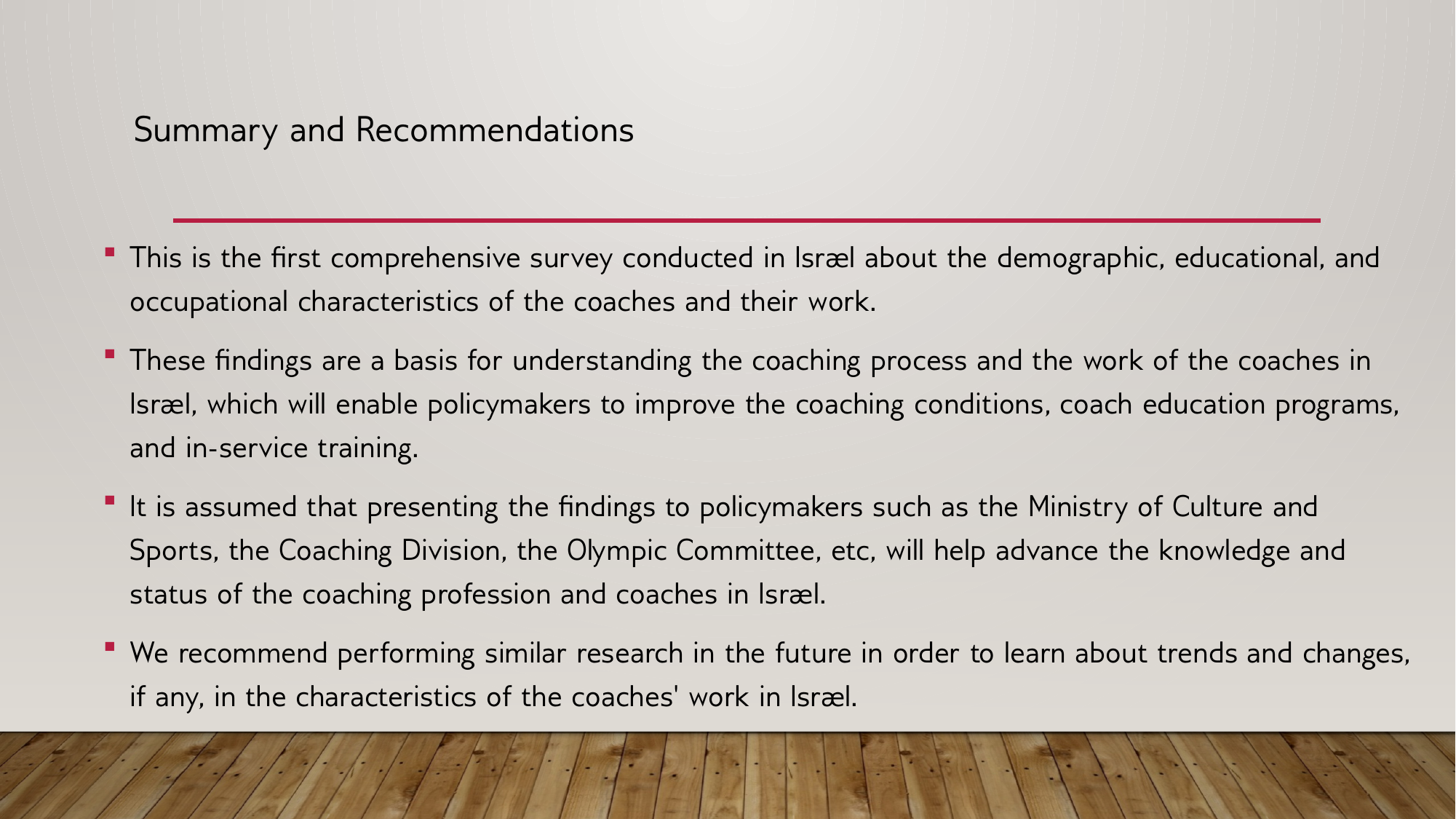

Summary and Recommendations
This is the first comprehensive survey conducted in Israel about the demographic, educational, and occupational characteristics of the coaches and their work.
These findings are a basis for understanding the coaching process and the work of the coaches in Israel, which will enable policymakers to improve the coaching conditions, coach education programs, and in-service training.
It is assumed that presenting the findings to policymakers such as the Ministry of Culture and Sports, the Coaching Division, the Olympic Committee, etc, will help advance the knowledge and status of the coaching profession and coaches in Israel.
We recommend performing similar research in the future in order to learn about trends and changes, if any, in the characteristics of the coaches' work in Israel.